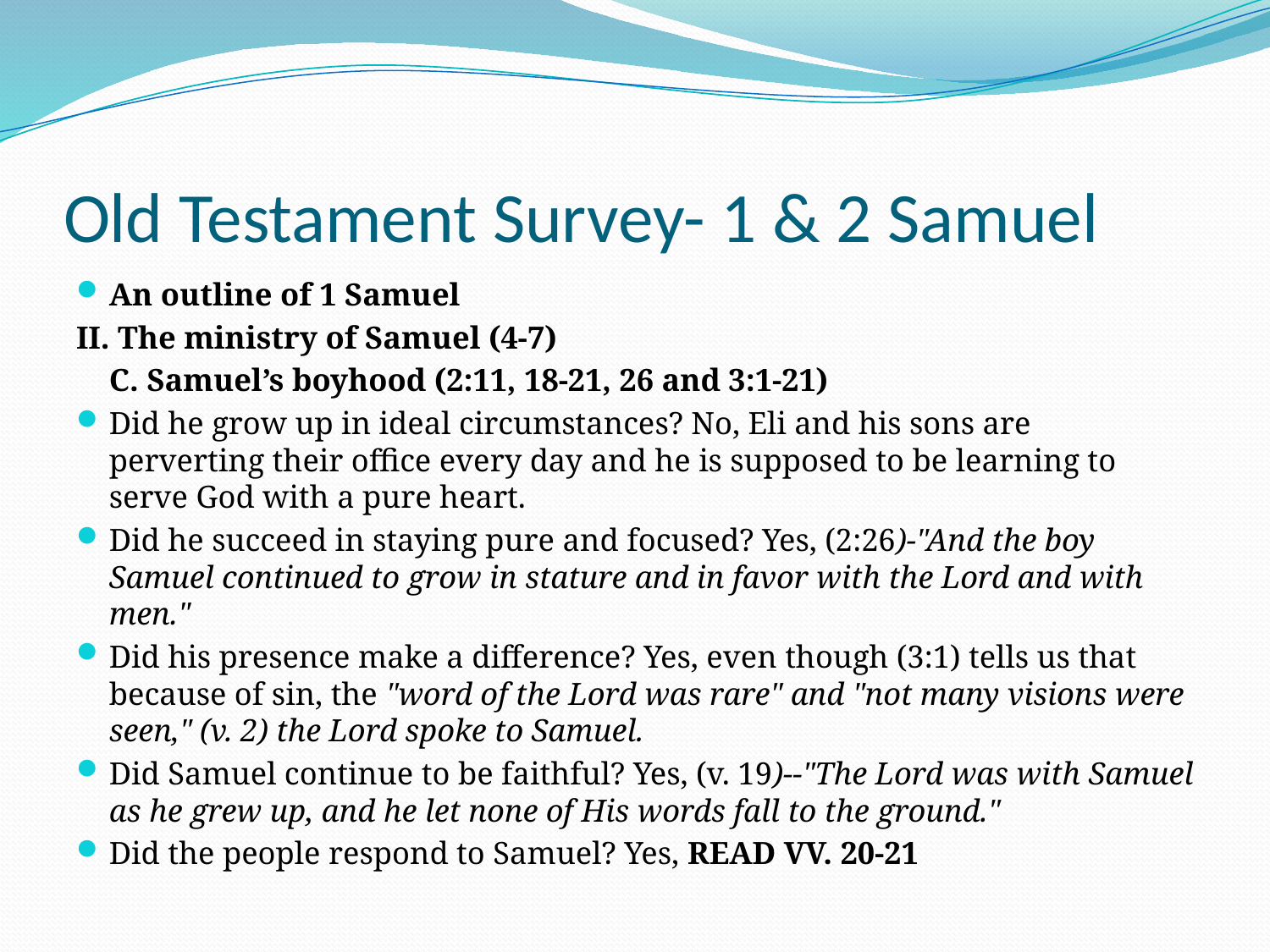

# Old Testament Survey- 1 & 2 Samuel
An outline of 1 Samuel
II. The ministry of Samuel (4-7)
	C. Samuel’s boyhood (2:11, 18-21, 26 and 3:1-21)
Did he grow up in ideal circumstances? No, Eli and his sons are perverting their office every day and he is supposed to be learning to serve God with a pure heart.
Did he succeed in staying pure and focused? Yes, (2:26)-"And the boy Samuel continued to grow in stature and in favor with the Lord and with men."
Did his presence make a difference? Yes, even though (3:1) tells us that because of sin, the "word of the Lord was rare" and "not many visions were seen," (v. 2) the Lord spoke to Samuel.
Did Samuel continue to be faithful? Yes, (v. 19)--"The Lord was with Samuel as he grew up, and he let none of His words fall to the ground."
Did the people respond to Samuel? Yes, READ VV. 20-21